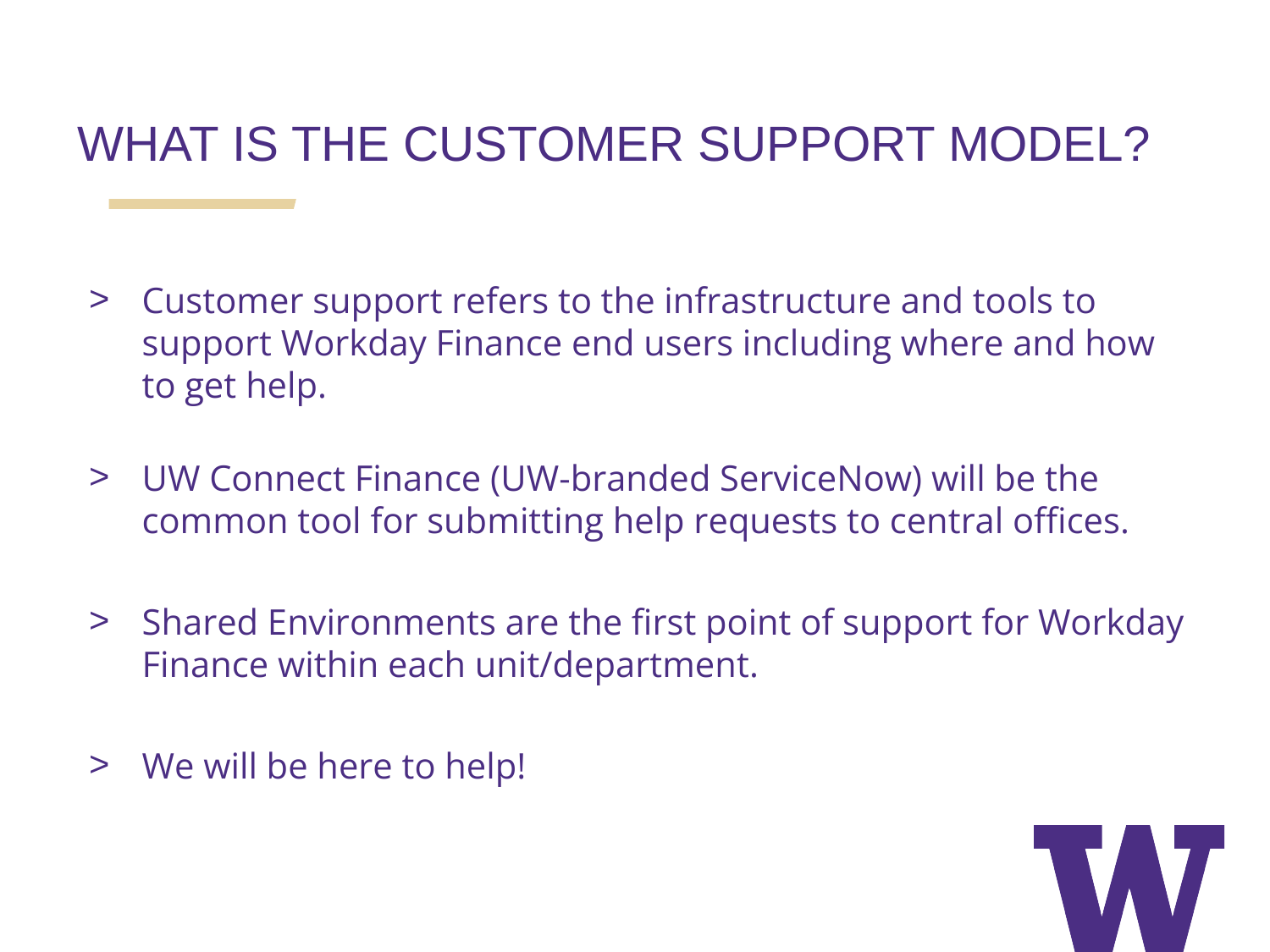

WHAT IS THE CUSTOMER SUPPORT MODEL?
Customer support refers to the infrastructure and tools to support Workday Finance end users including where and how to get help.
UW Connect Finance (UW-branded ServiceNow) will be the common tool for submitting help requests to central offices.

Shared Environments are the first point of support for Workday Finance within each unit/department.

We will be here to help!